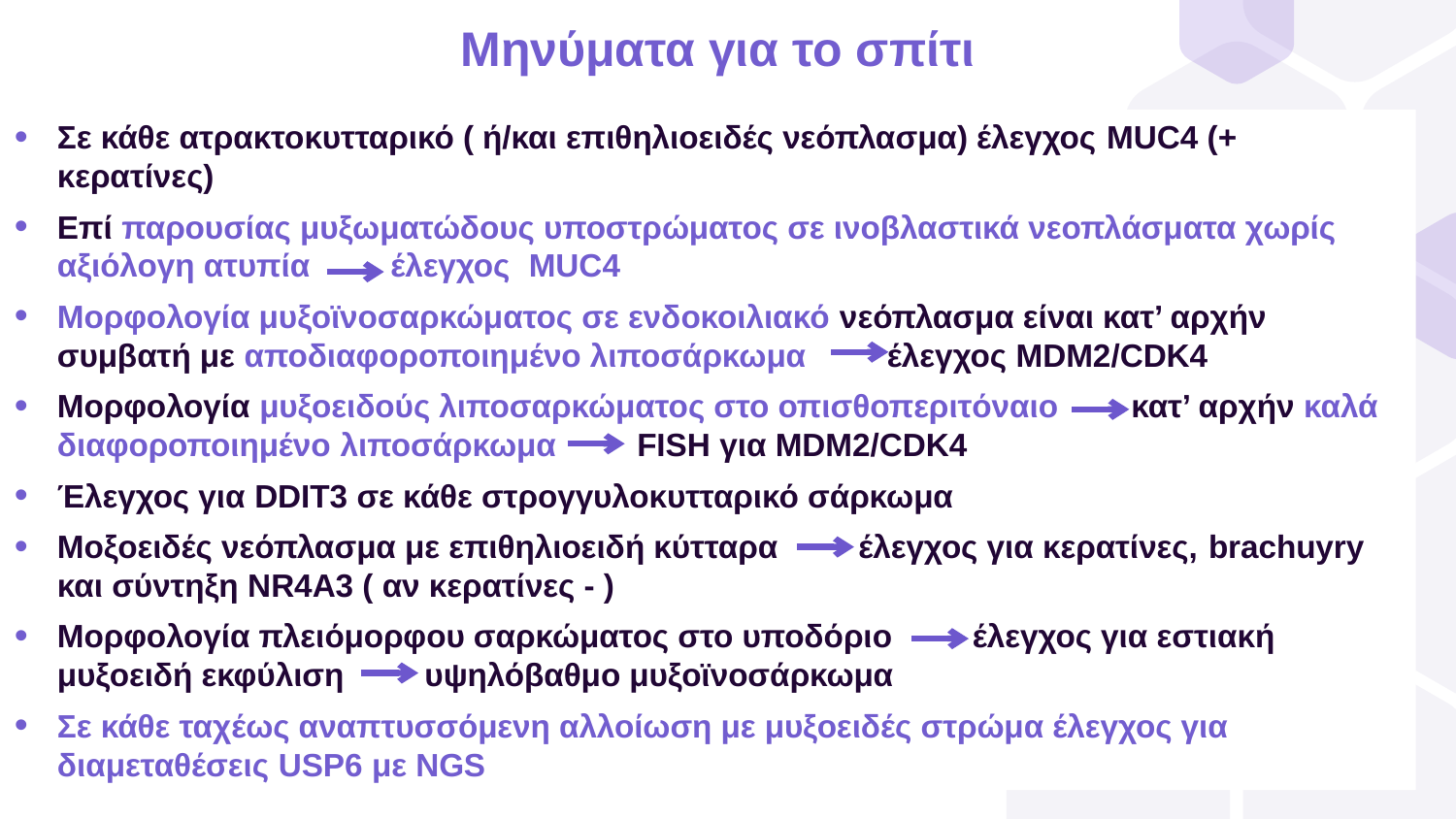

Μηνύματα για το σπίτι
Σε κάθε ατρακτοκυτταρικό ( ή/και επιθηλιοειδές νεόπλασμα) έλεγχος MUC4 (+ κερατίνες)
Επί παρουσίας μυξωματώδους υποστρώματος σε ινοβλαστικά νεοπλάσματα χωρίς αξιόλογη ατυπία         έλεγχος  MUC4
Μορφολογία μυξοϊνοσαρκώματος σε ενδοκοιλιακό νεόπλασμα είναι κατ’ αρχήν συμβατή με αποδιαφοροποιημένο λιποσάρκωμα         έλεγχος MDM2/CDK4
Μορφολογία μυξοειδούς λιποσαρκώματος στο οπισθοπεριτόναιο        κατ’ αρχήν καλά διαφοροποιημένο λιποσάρκωμα         FISH για MDM2/CDK4
Έλεγχος για DDIT3 σε κάθε στρογγυλοκυτταρικό σάρκωμα
Μοξοειδές νεόπλασμα με επιθηλιοειδή κύτταρα         έλεγχος για κερατίνες, brachuyry και σύντηξη NR4A3 ( αν κερατίνες - )
Μορφολογία πλειόμορφου σαρκώματος στο υποδόριο         έλεγχος για εστιακή μυξοειδή εκφύλιση         υψηλόβαθμο μυξοϊνοσάρκωμα
Σε κάθε ταχέως αναπτυσσόμενη αλλοίωση με μυξοειδές στρώμα έλεγχος για διαμεταθέσεις USP6 με NGS